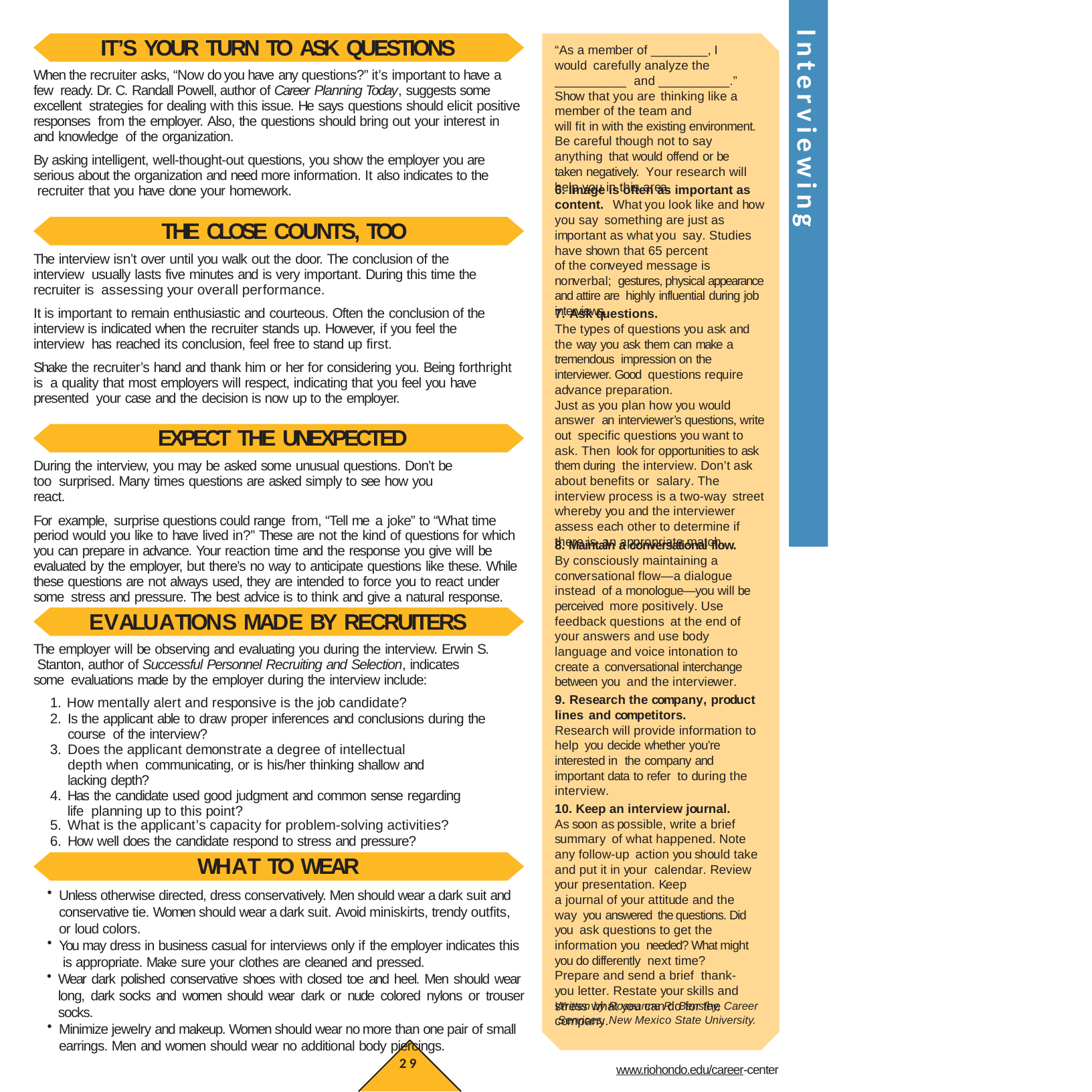

IT’S YOUR TURN TO ASK QUESTIONS
When the recruiter asks, “Now do you have any questions?” it’s important to have a few  ready. Dr. C. Randall Powell, author of Career Planning Today, suggests some excellent  strategies for dealing with this issue. He says questions should elicit positive responses  from the employer. Also, the questions should bring out your interest in and knowledge  of the organization.
By asking intelligent, well-thought-out questions, you show the employer you are  serious about the organization and need more information. It also indicates to the  recruiter that you have done your homework.
Interviewing

“As a member of ________, I would  carefully analyze the __________  and __________.” Show that you are  thinking like a member of the team and
will fit in with the existing environment.  Be careful though not to say anything  that would offend or be taken negatively.  Your research will help you in this area.
6. Image is often as important as content.  What you look like and how you say  something are just as important as what you  say. Studies have shown that 65 percent
of the conveyed message is nonverbal;  gestures, physical appearance and attire are  highly influential during job interviews.
THE CLOSE COUNTS, TOO
The interview isn’t over until you walk out the door. The conclusion of the interview  usually lasts five minutes and is very important. During this time the recruiter is  assessing your overall performance.
It is important to remain enthusiastic and courteous. Often the conclusion of the  interview is indicated when the recruiter stands up. However, if you feel the interview  has reached its conclusion, feel free to stand up first.
Shake the recruiter’s hand and thank him or her for considering you. Being forthright is  a quality that most employers will respect, indicating that you feel you have presented  your case and the decision is now up to the employer.

7. Ask questions.
The types of questions you ask and the  way you ask them can make a tremendous  impression on the interviewer. Good  questions require advance preparation.
Just as you plan how you would answer  an interviewer’s questions, write out  specific questions you want to ask. Then  look for opportunities to ask them during  the interview. Don’t ask about benefits or  salary. The interview process is a two-way  street whereby you and the interviewer  assess each other to determine if there is  an appropriate match.
EXPECT THE UNEXPECTED
During the interview, you may be asked some unusual questions. Don’t be too  surprised. Many times questions are asked simply to see how you react.
For example, surprise questions could range from, “Tell me a joke” to “What time  period would you like to have lived in?” These are not the kind of questions for which  you can prepare in advance. Your reaction time and the response you give will be  evaluated by the employer, but there’s no way to anticipate questions like these. While  these questions are not always used, they are intended to force you to react under some  stress and pressure. The best advice is to think and give a natural response.

8. Maintain a conversational flow.
By consciously maintaining a  conversational flow—a dialogue instead  of a monologue—you will be perceived  more positively. Use feedback questions  at the end of your answers and use body  language and voice intonation to create a  conversational interchange between you  and the interviewer.
EVALUATIONS MADE BY RECRUITERS
The employer will be observing and evaluating you during the interview. Erwin S.  Stanton, author of Successful Personnel Recruiting and Selection, indicates some  evaluations made by the employer during the interview include:
How mentally alert and responsive is the job candidate?
Is the applicant able to draw proper inferences and conclusions during the course  of the interview?
Does the applicant demonstrate a degree of intellectual depth when  communicating, or is his/her thinking shallow and lacking depth?
Has the candidate used good judgment and common sense regarding life  planning up to this point?
What is the applicant’s capacity for problem-solving activities?
How well does the candidate respond to stress and pressure?

9. Research the company, product lines  and competitors.
Research will provide information to help  you decide whether you’re interested in  the company and important data to refer  to during the interview.
10. Keep an interview journal.
As soon as possible, write a brief summary  of what happened. Note any follow-up  action you should take and put it in your  calendar. Review your presentation. Keep
a journal of your attitude and the way  you answered the questions. Did you  ask questions to get the information you  needed? What might you do differently  next time? Prepare and send a brief  thank-you letter. Restate your skills and  stress what you can do for the company.
WHAT TO WEAR
Unless otherwise directed, dress conservatively. Men should wear a dark suit and  conservative tie. Women should wear a dark suit. Avoid miniskirts, trendy outfits,  or loud colors.
You may dress in business casual for interviews only if the employer indicates this  is appropriate. Make sure your clothes are cleaned and pressed.
Wear dark polished conservative shoes with closed toe and heel. Men should wear  long, dark socks and women should wear dark or nude colored nylons or trouser socks.
Minimize jewelry and makeup. Women should wear no more than one pair of small  earrings. Men and women should wear no additional body piercings.

Written by Roseanne R. Bensley, Career  Services, New Mexico State University.
29
www.riohondo.edu/career-center